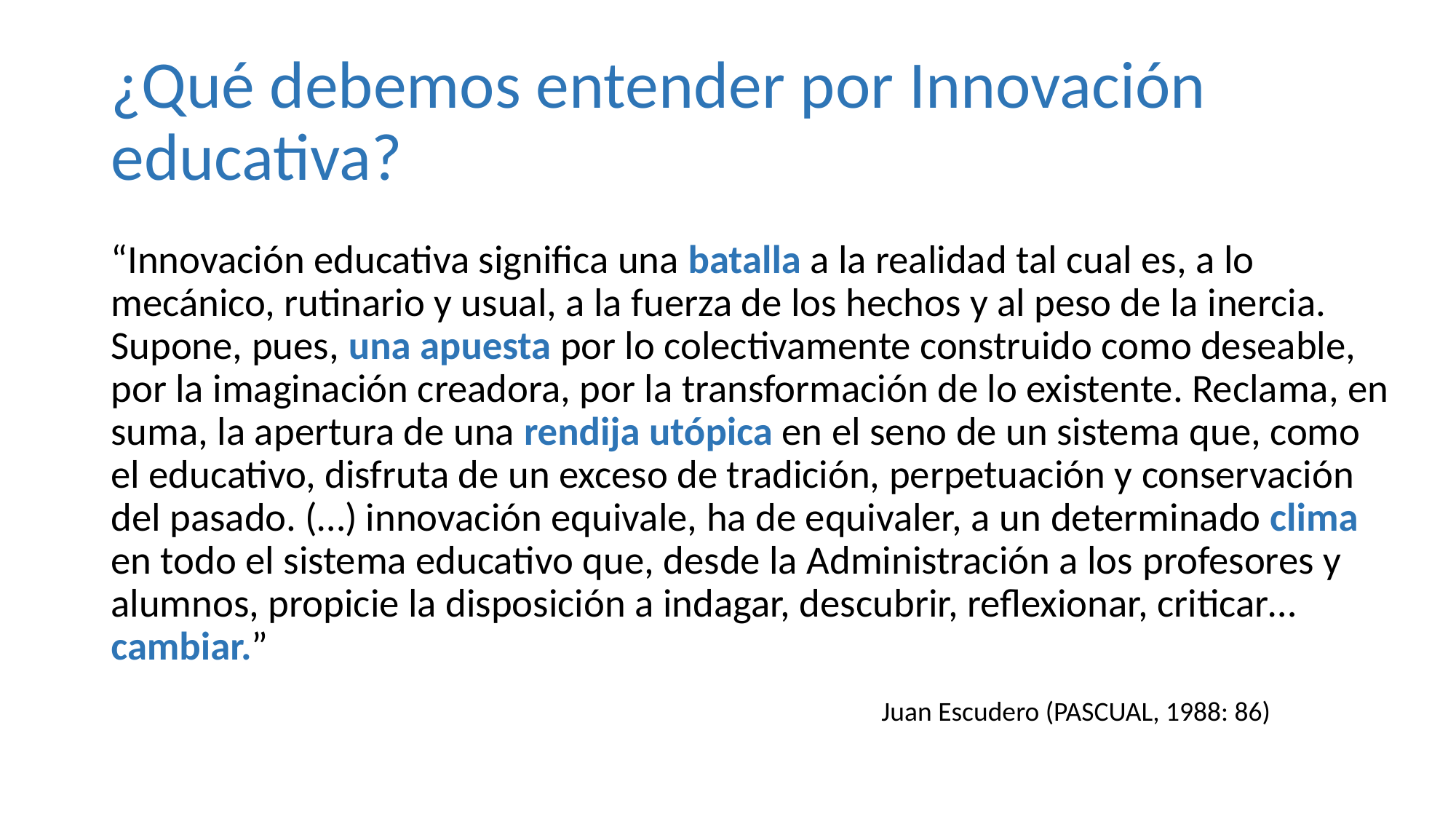

# ¿Qué debemos entender por Innovación educativa?
“Innovación educativa significa una batalla a la realidad tal cual es, a lo mecánico, rutinario y usual, a la fuerza de los hechos y al peso de la inercia. Supone, pues, una apuesta por lo colectivamente construido como deseable, por la imaginación creadora, por la transformación de lo existente. Reclama, en suma, la apertura de una rendija utópica en el seno de un sistema que, como el educativo, disfruta de un exceso de tradición, perpetuación y conservación del pasado. (…) innovación equivale, ha de equivaler, a un determinado clima en todo el sistema educativo que, desde la Administración a los profesores y alumnos, propicie la disposición a indagar, descubrir, reflexionar, criticar…
cambiar.”
Juan Escudero (PASCUAL, 1988: 86)